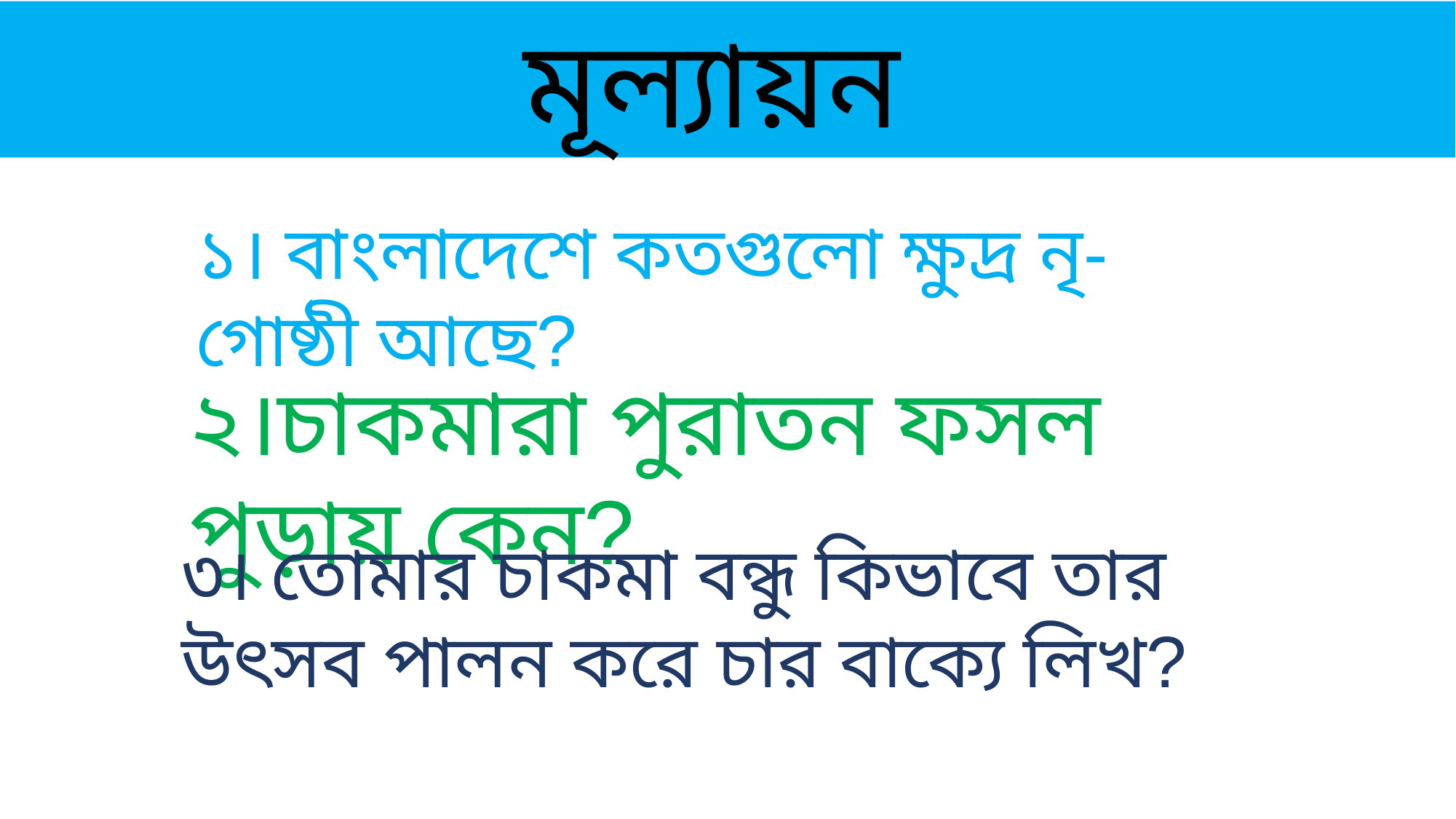

মূল্যায়ন
১। বাংলাদেশে কতগুলো ক্ষুদ্র নৃ-গোষ্ঠী আছে?
২।চাকমারা পুরাতন ফসল পুড়ায় কেন?
৩। তোমার চাকমা বন্ধু কিভাবে তার উৎসব পালন করে চার বাক্যে লিখ?